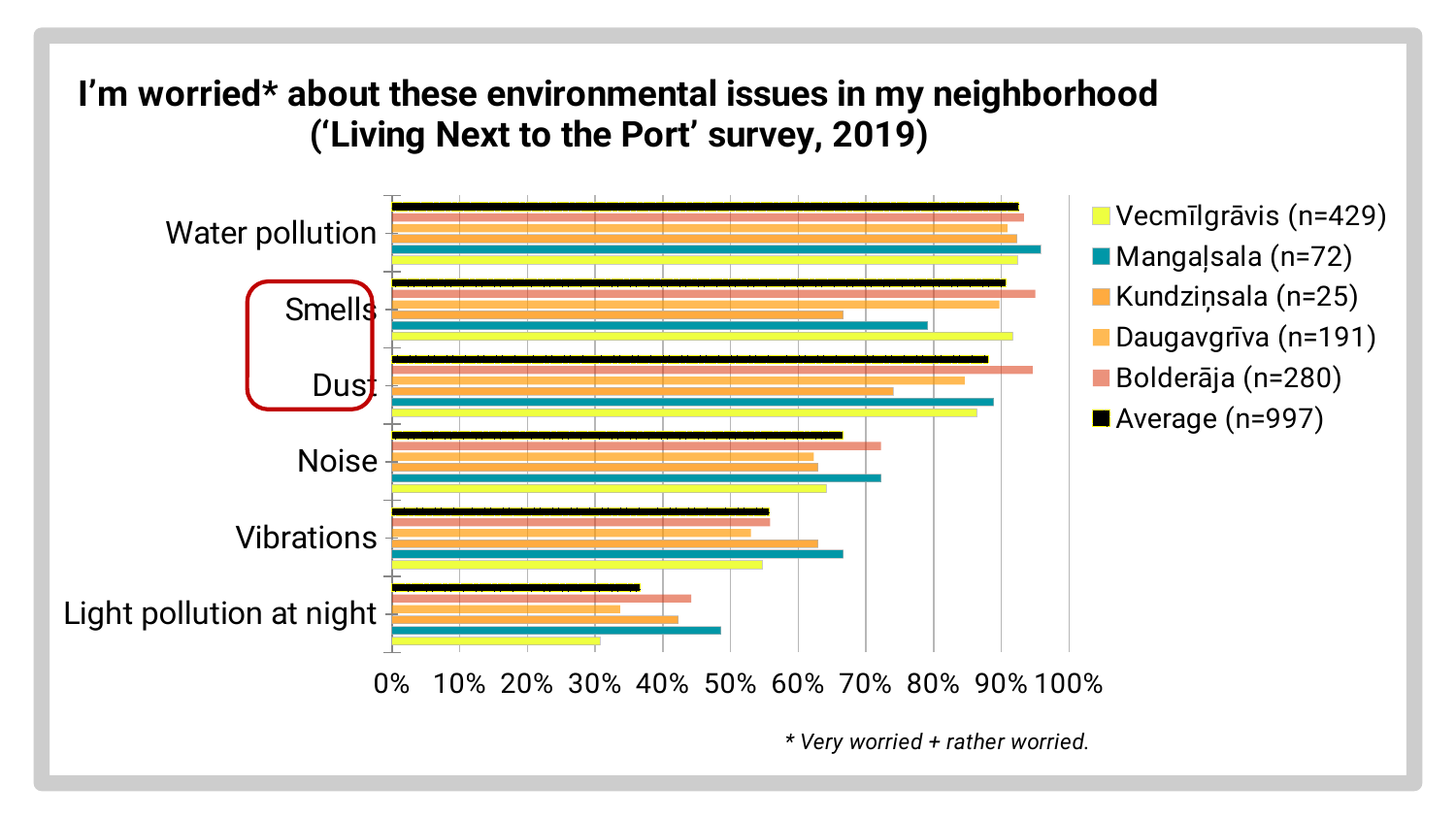

### Chart: I’m worried* about these environmental issues in my neighborhood (‘Living Next to the Port’ survey, 2019)

| Category | Average (n=997) | Bolderāja (n=280) | Daugavgrīva (n=191) | Kundziņsala (n=25) | Mangaļsala (n=72) | Vecmīlgrāvis (n=429) |
|---|---|---|---|---|---|---|
| Water pollution | 0.9261133603238867 | 0.933579335793358 | 0.9090909090909091 | 0.923076923076923 | 0.9583333333333335 | 0.9236111111111112 |
| Smells | 0.9069539666993144 | 0.9501779359430605 | 0.8974358974358975 | 0.6666666666666665 | 0.7916666666666665 | 0.9170403587443946 |
| Dust | 0.8815399802566634 | 0.946236559139785 | 0.8461538461538461 | 0.7407407407407408 | 0.8888888888888888 | 0.8636363636363636 |
| Noise | 0.666003976143141 | 0.7224199288256227 | 0.6230366492146597 | 0.6296296296296297 | 0.7222222222222221 | 0.6413793103448274 |
| Vibrations | 0.5579710144927537 | 0.5584905660377358 | 0.5300546448087432 | 0.6296296296296297 | 0.6666666666666665 | 0.5465393794749404 |
| Light pollution at night | 0.3668393782383419 | 0.4419475655430712 | 0.3368983957219251 | 0.4230769230769231 | 0.48611111111111105 | 0.3075060532687651 |